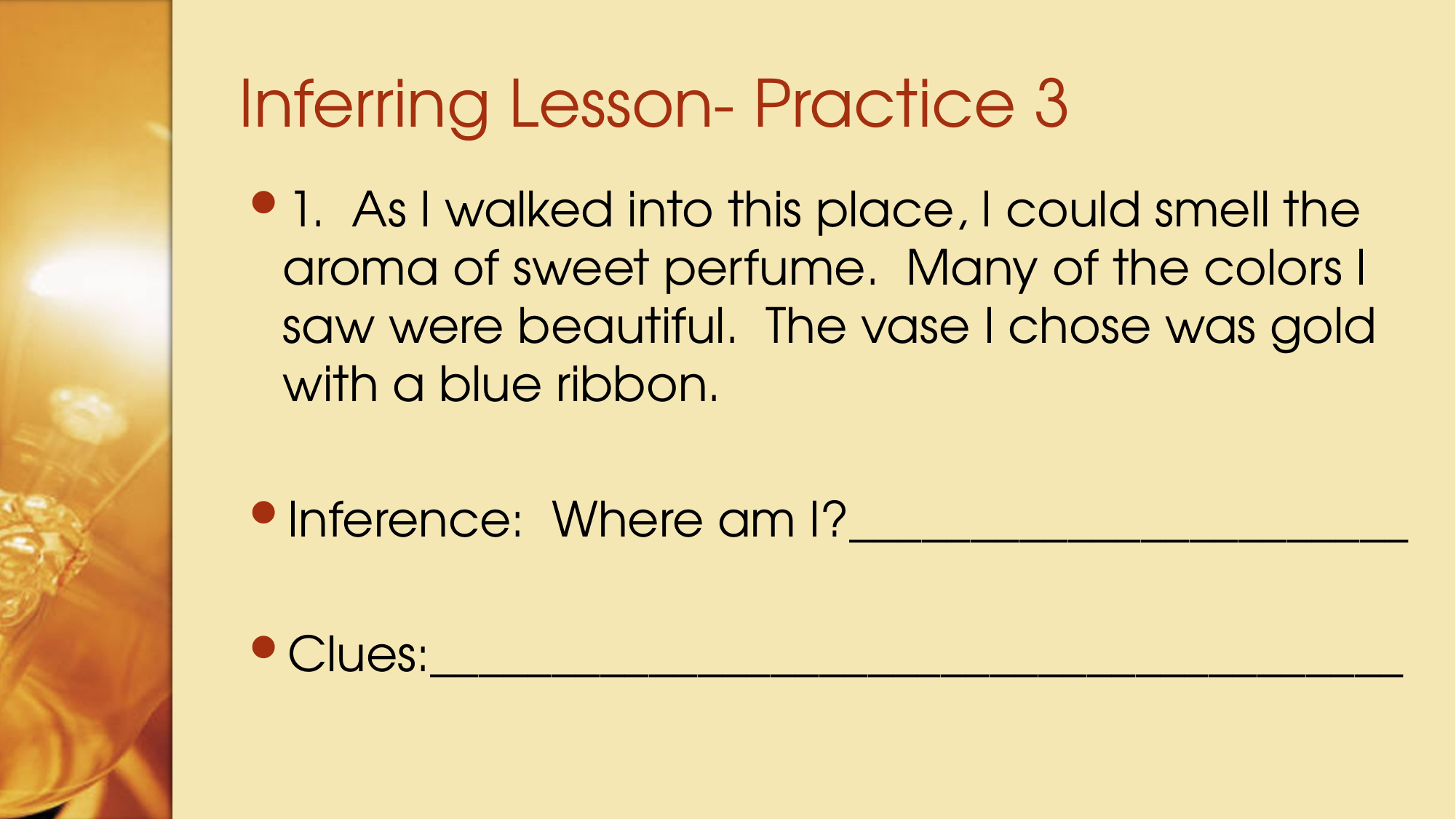

# Inferring Lesson- Practice 3
1.  As I walked into this place, I could smell the aroma of sweet perfume.  Many of the colors I saw were beautiful.  The vase I chose was gold with a blue ribbon.

Inference:  Where am I?_______________________

Clues:________________________________________